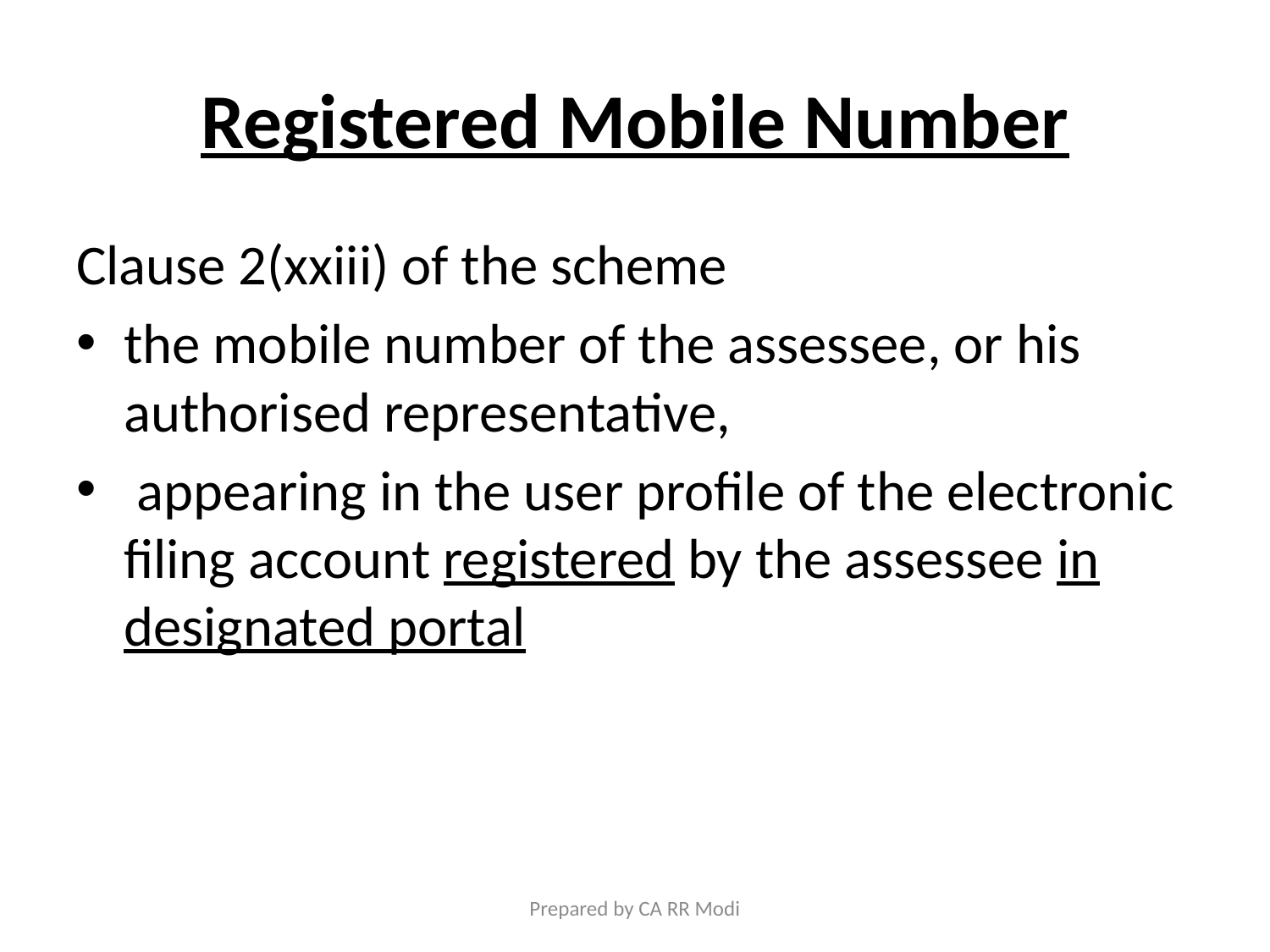

# Registered Mobile Number
Clause 2(xxiii) of the scheme
the mobile number of the assessee, or his authorised representative,
 appearing in the user profile of the electronic filing account registered by the assessee in designated portal
Prepared by CA RR Modi